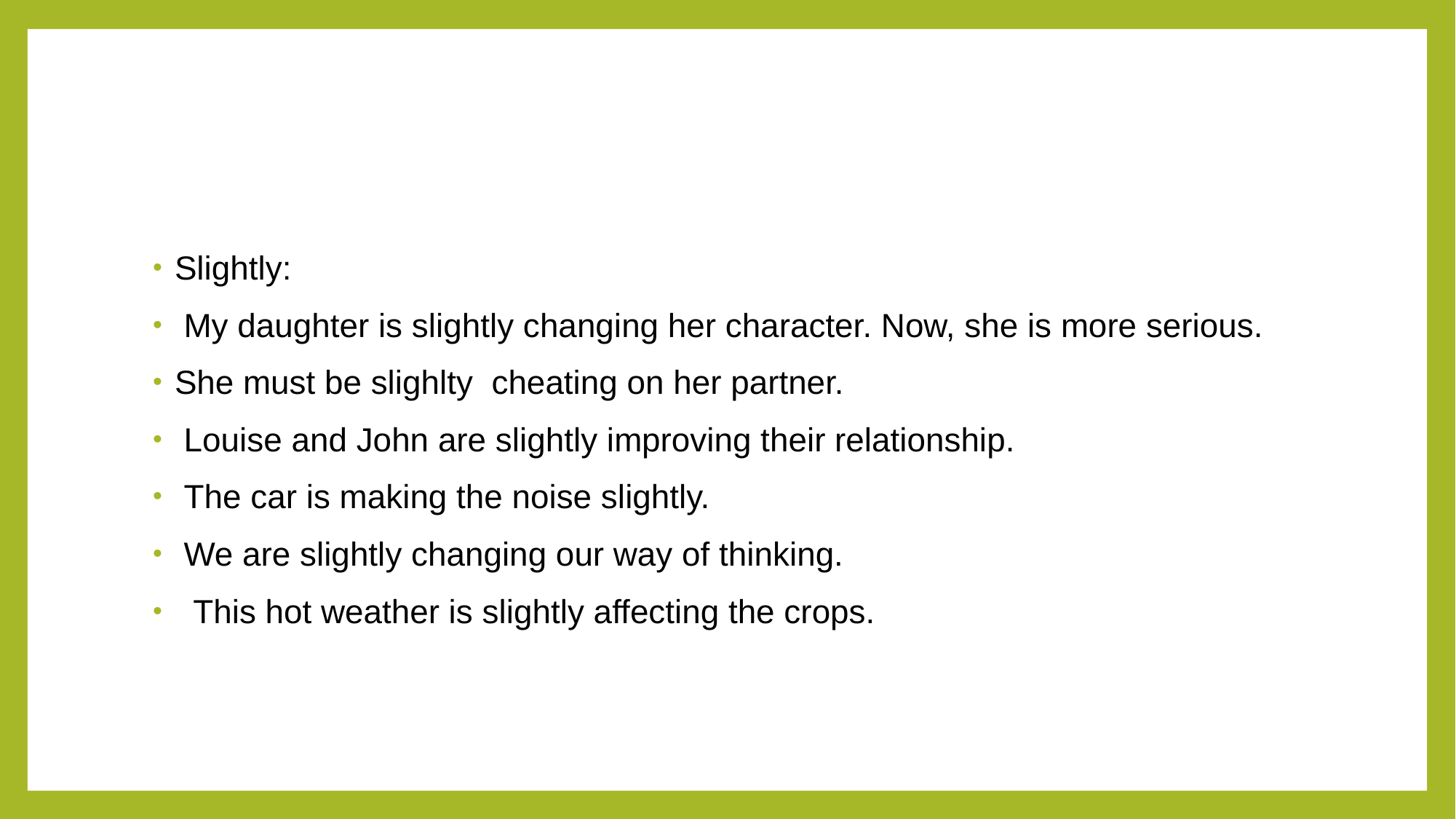

#
Slightly:
 My daughter is slightly changing her character. Now, she is more serious.
She must be slighlty  cheating on her partner.
 Louise and John are slightly improving their relationship.
 The car is making the noise slightly.
 We are slightly changing our way of thinking.
  This hot weather is slightly affecting the crops.